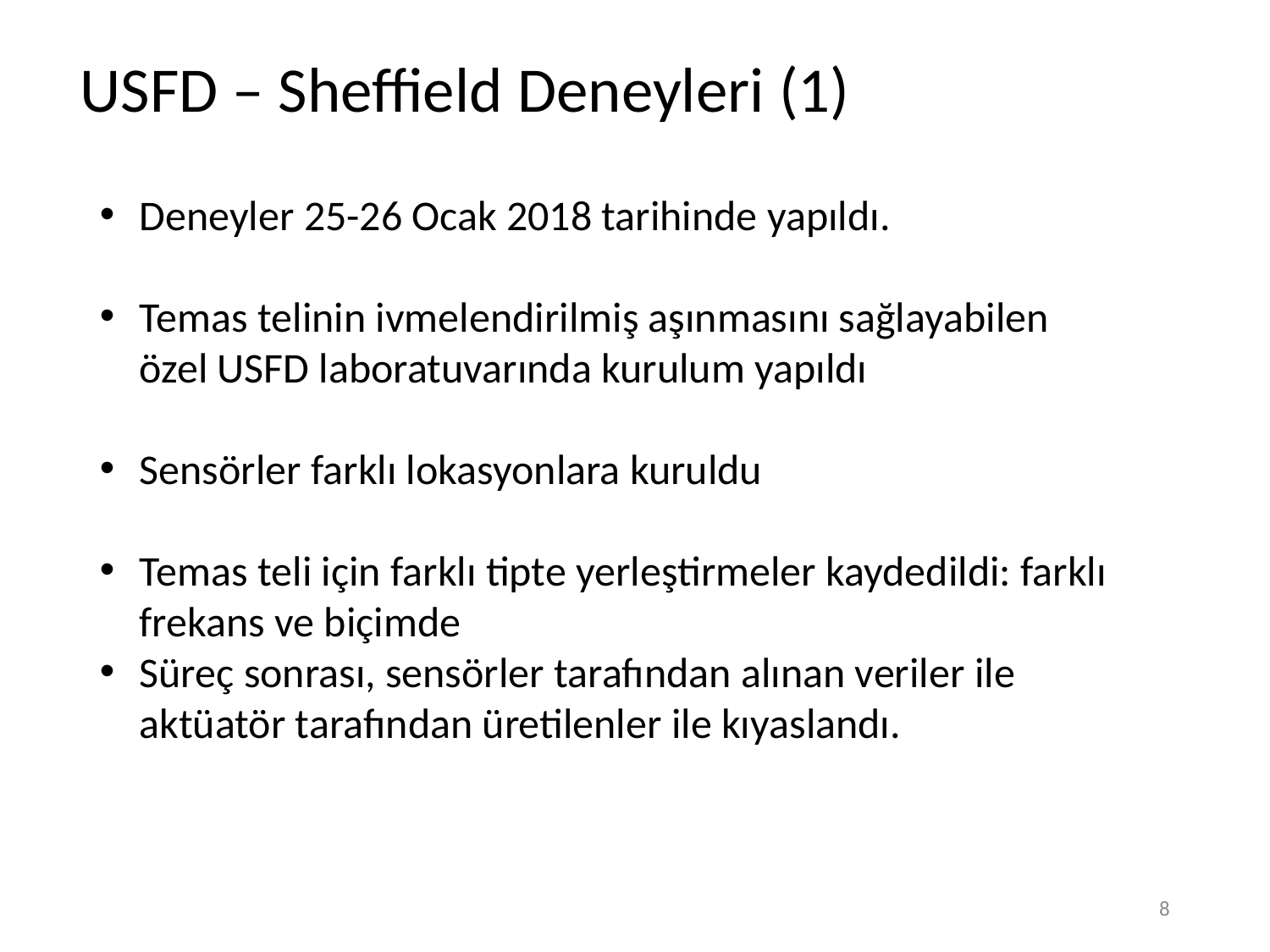

# USFD – Sheffield Deneyleri (1)
Deneyler 25-26 Ocak 2018 tarihinde yapıldı.

Temas telinin ivmelendirilmiş aşınmasını sağlayabilen özel USFD laboratuvarında kurulum yapıldı

Sensörler farklı lokasyonlara kuruldu

Temas teli için farklı tipte yerleştirmeler kaydedildi: farklı frekans ve biçimde
Süreç sonrası, sensörler tarafından alınan veriler ile aktüatör tarafından üretilenler ile kıyaslandı.
8